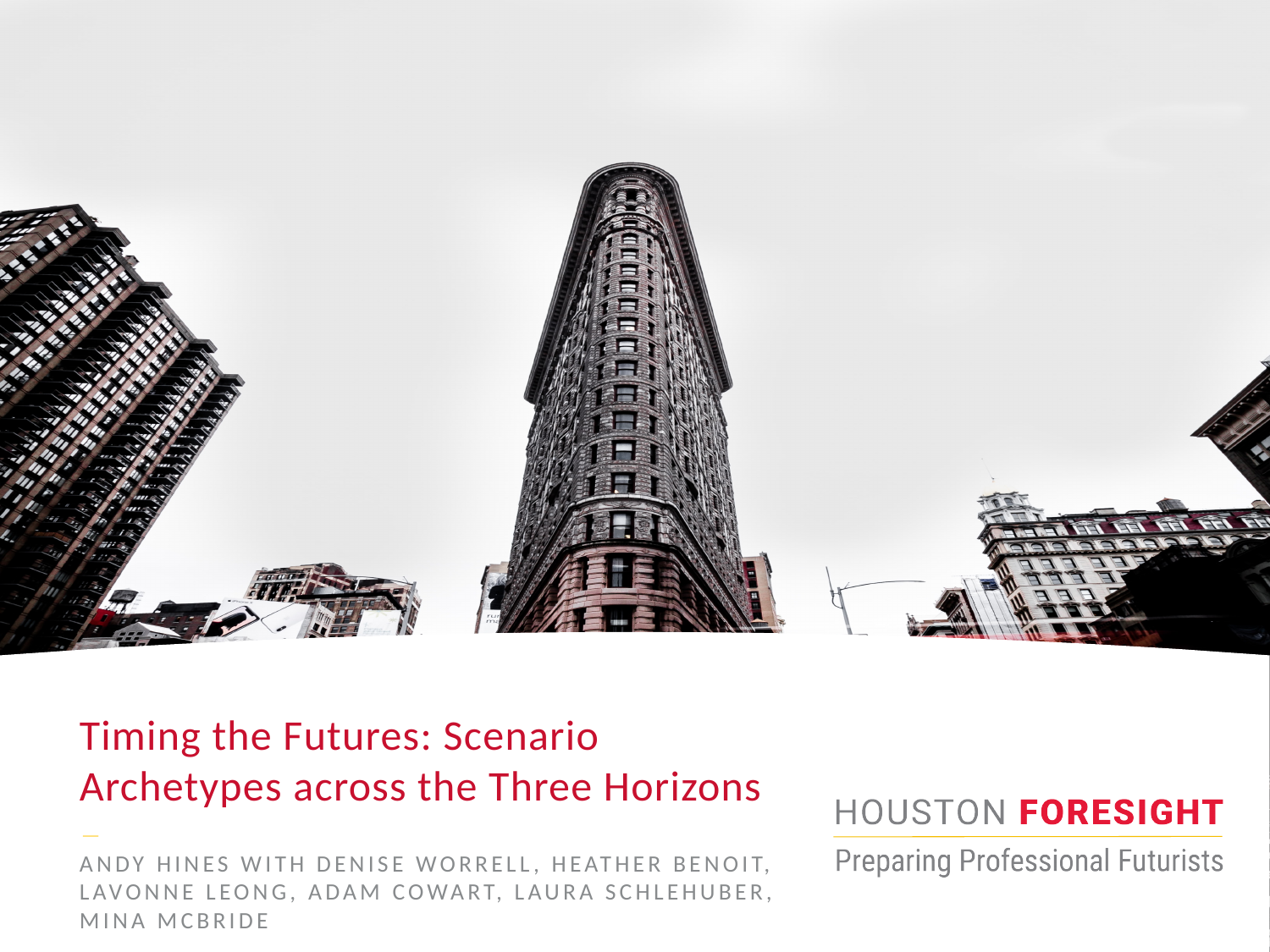

# Timing the Futures: Scenario Archetypes across the Three Horizons
Andy Hines with Denise Worrell, heather Benoit, Lavonne LEong, Adam Cowart, Laura Schlehuber, Mina McBride